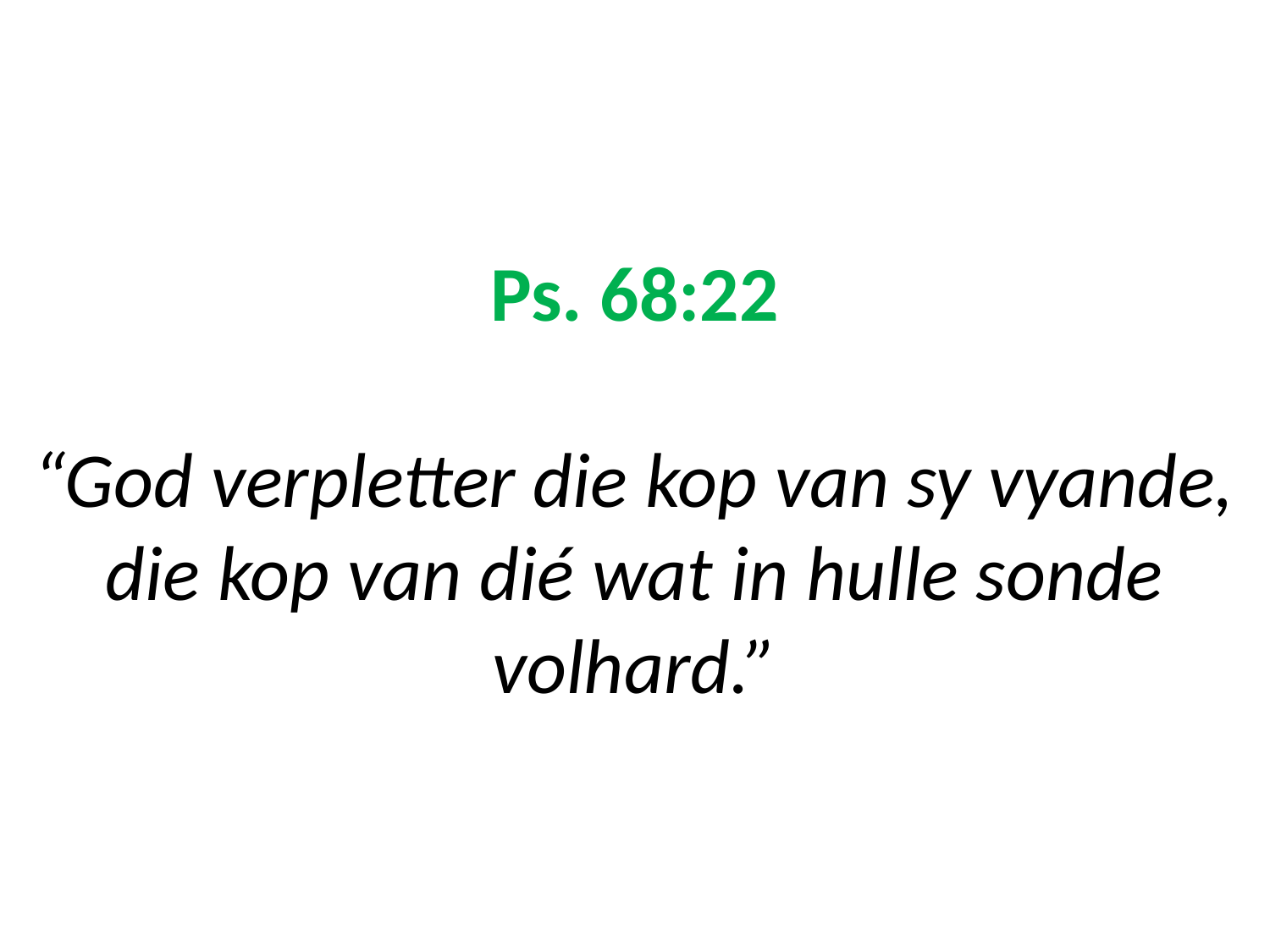

# Ps. 68:22 “God verpletter die kop van sy vyande, die kop van dié wat in hulle sonde volhard.”